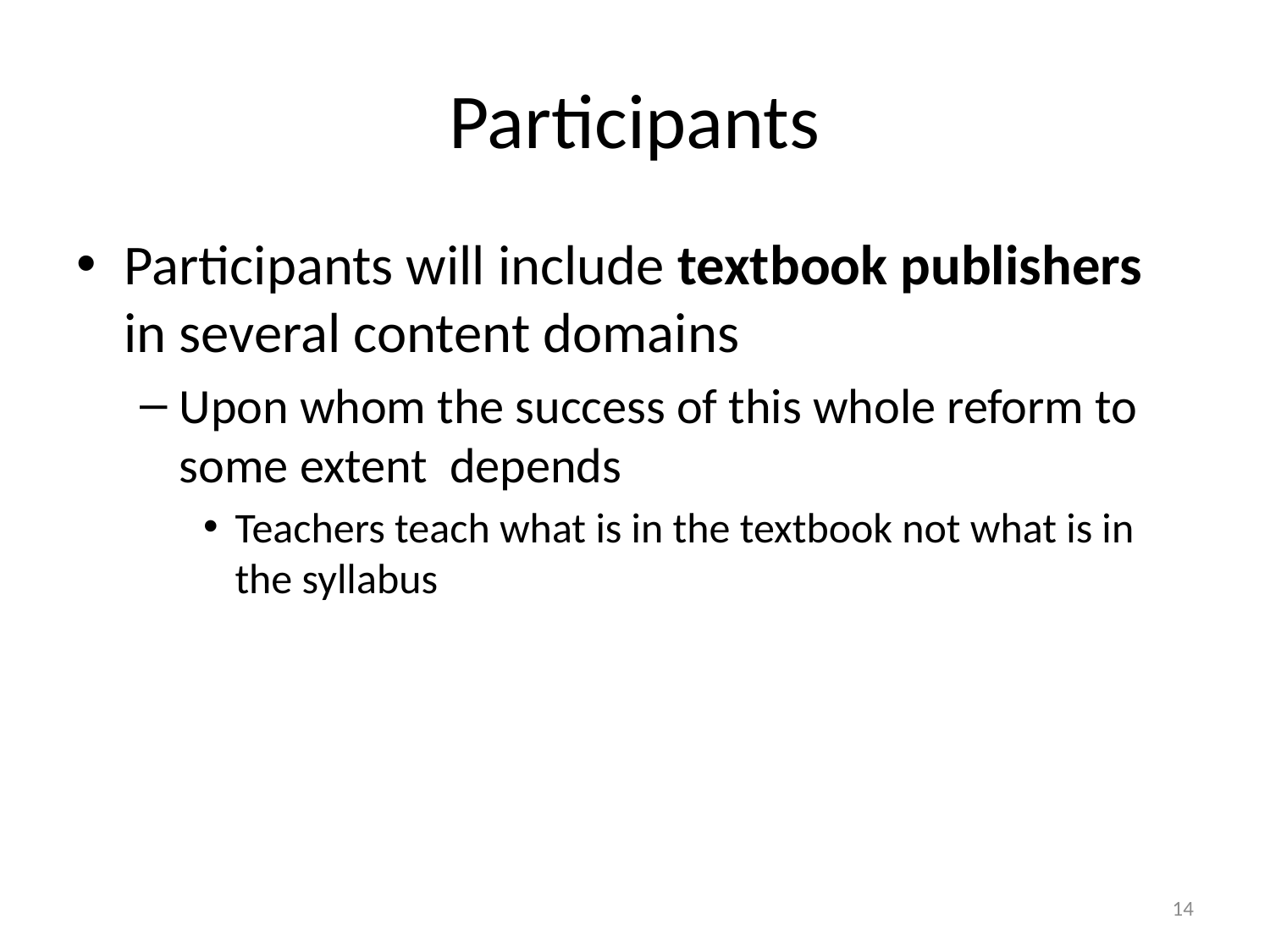

# Participants
Participants will include textbook publishers in several content domains
Upon whom the success of this whole reform to some extent  depends
Teachers teach what is in the textbook not what is in the syllabus

14